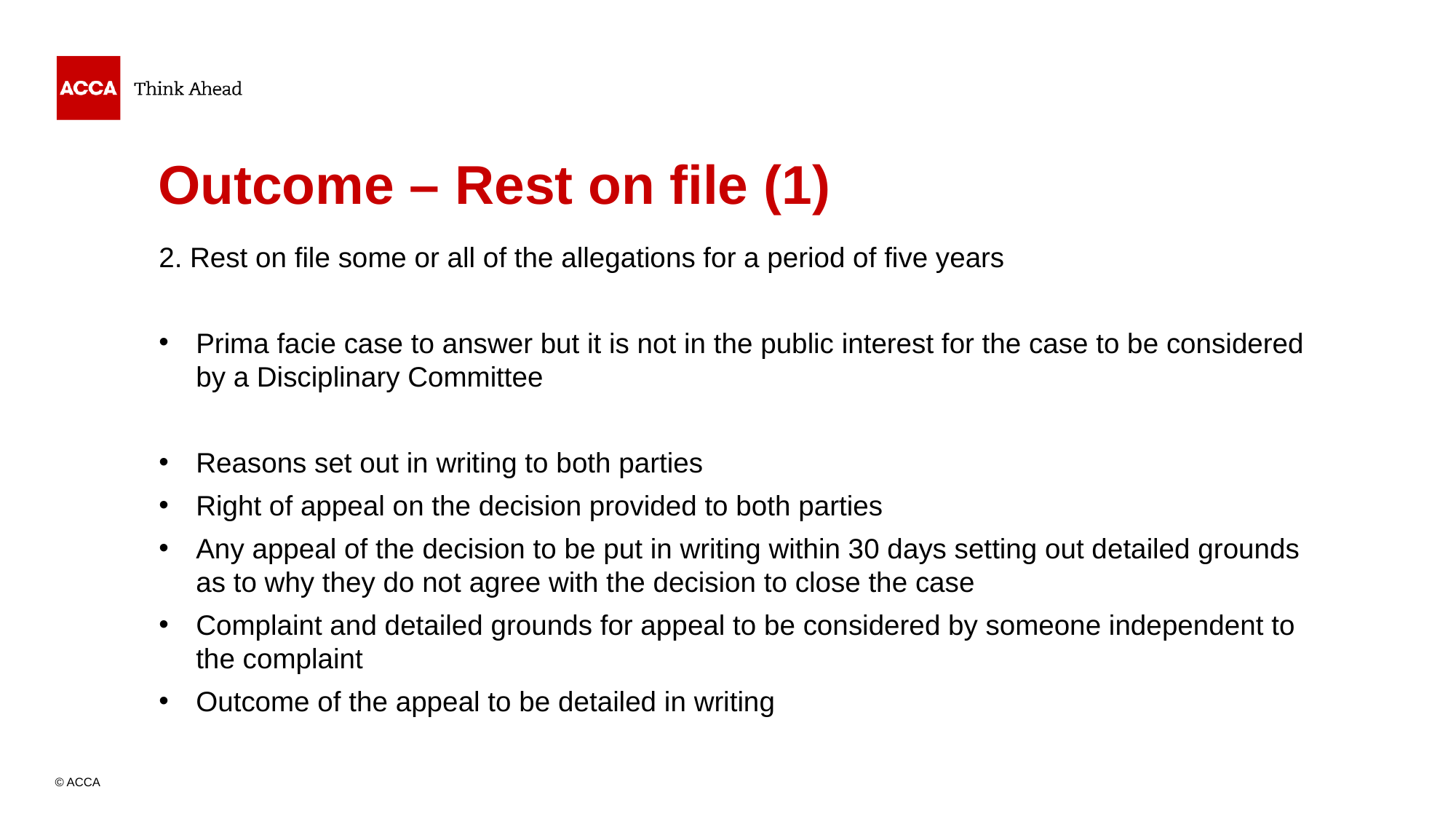

# Outcome – Rest on file (1)
2. Rest on file some or all of the allegations for a period of five years

Prima facie case to answer but it is not in the public interest for the case to be considered by a Disciplinary Committee

Reasons set out in writing to both parties
Right of appeal on the decision provided to both parties
Any appeal of the decision to be put in writing within 30 days setting out detailed grounds as to why they do not agree with the decision to close the case
Complaint and detailed grounds for appeal to be considered by someone independent to the complaint
Outcome of the appeal to be detailed in writing